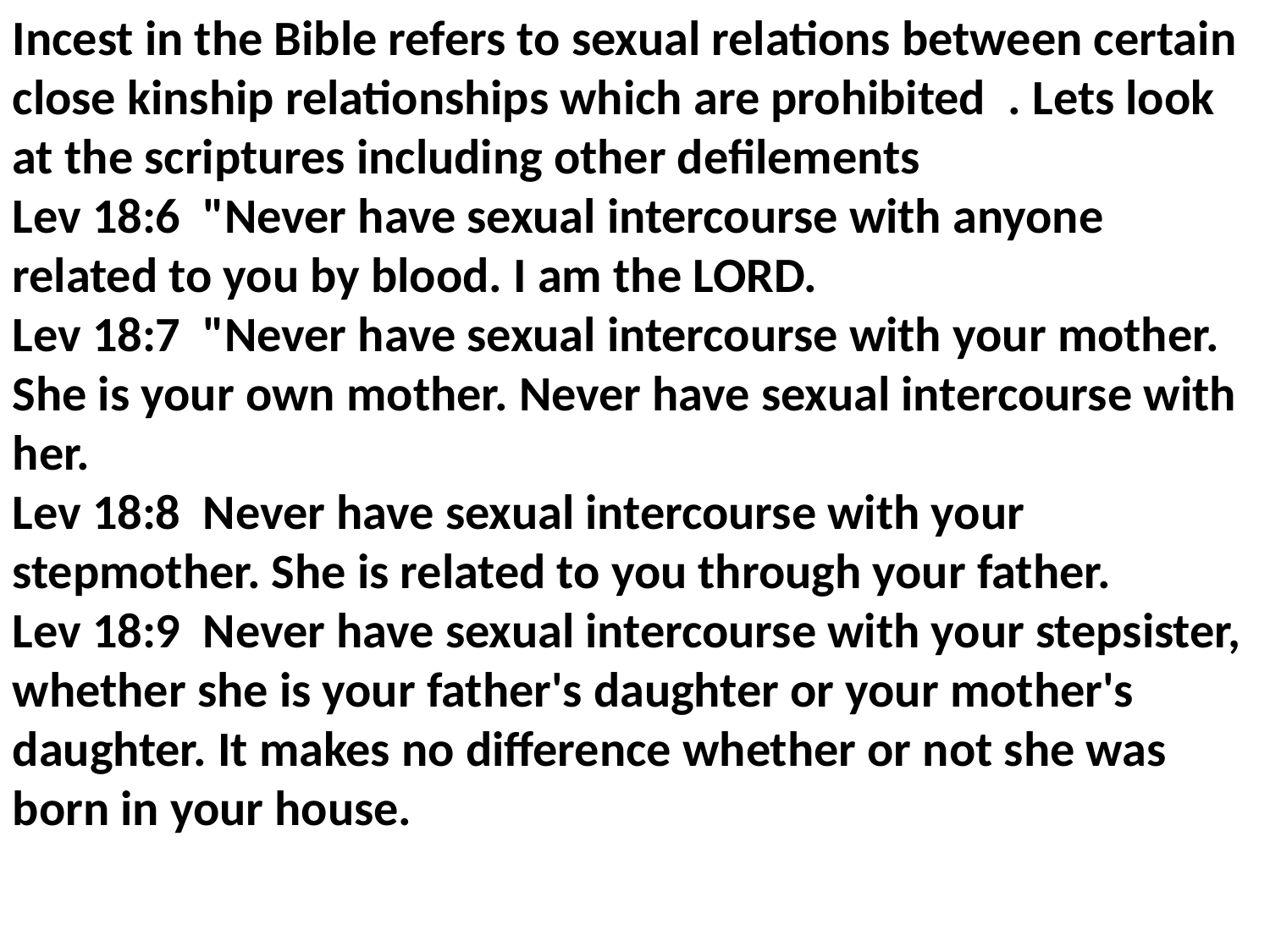

Incest in the Bible refers to sexual relations between certain close kinship relationships which are prohibited  . Lets look at the scriptures including other defilements
Lev 18:6  "Never have sexual intercourse with anyone related to you by blood. I am the LORD.
Lev 18:7  "Never have sexual intercourse with your mother. She is your own mother. Never have sexual intercourse with her.
Lev 18:8  Never have sexual intercourse with your stepmother. She is related to you through your father.
Lev 18:9  Never have sexual intercourse with your stepsister, whether she is your father's daughter or your mother's daughter. It makes no difference whether or not she was born in your house.